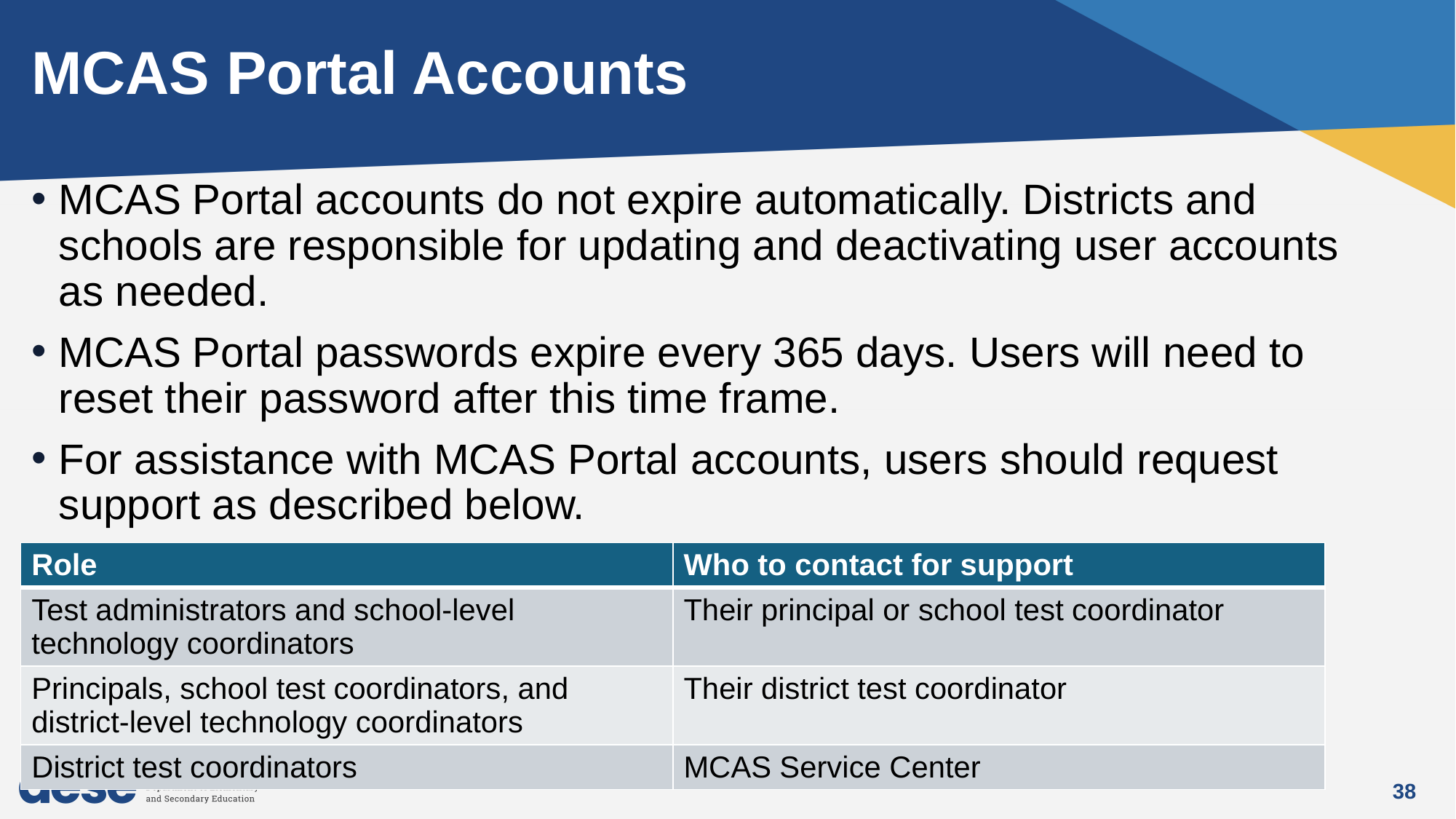

# MCAS Portal Accounts
MCAS Portal accounts do not expire automatically. Districts and schools are responsible for updating and deactivating user accounts as needed.
MCAS Portal passwords expire every 365 days. Users will need to reset their password after this time frame.
For assistance with MCAS Portal accounts, users should request support as described below.

| Role | Who to contact for support |
| --- | --- |
| Test administrators and school-level technology coordinators | Their principal or school test coordinator |
| Principals, school test coordinators, and district-level technology coordinators | Their district test coordinator |
| District test coordinators | MCAS Service Center |
38